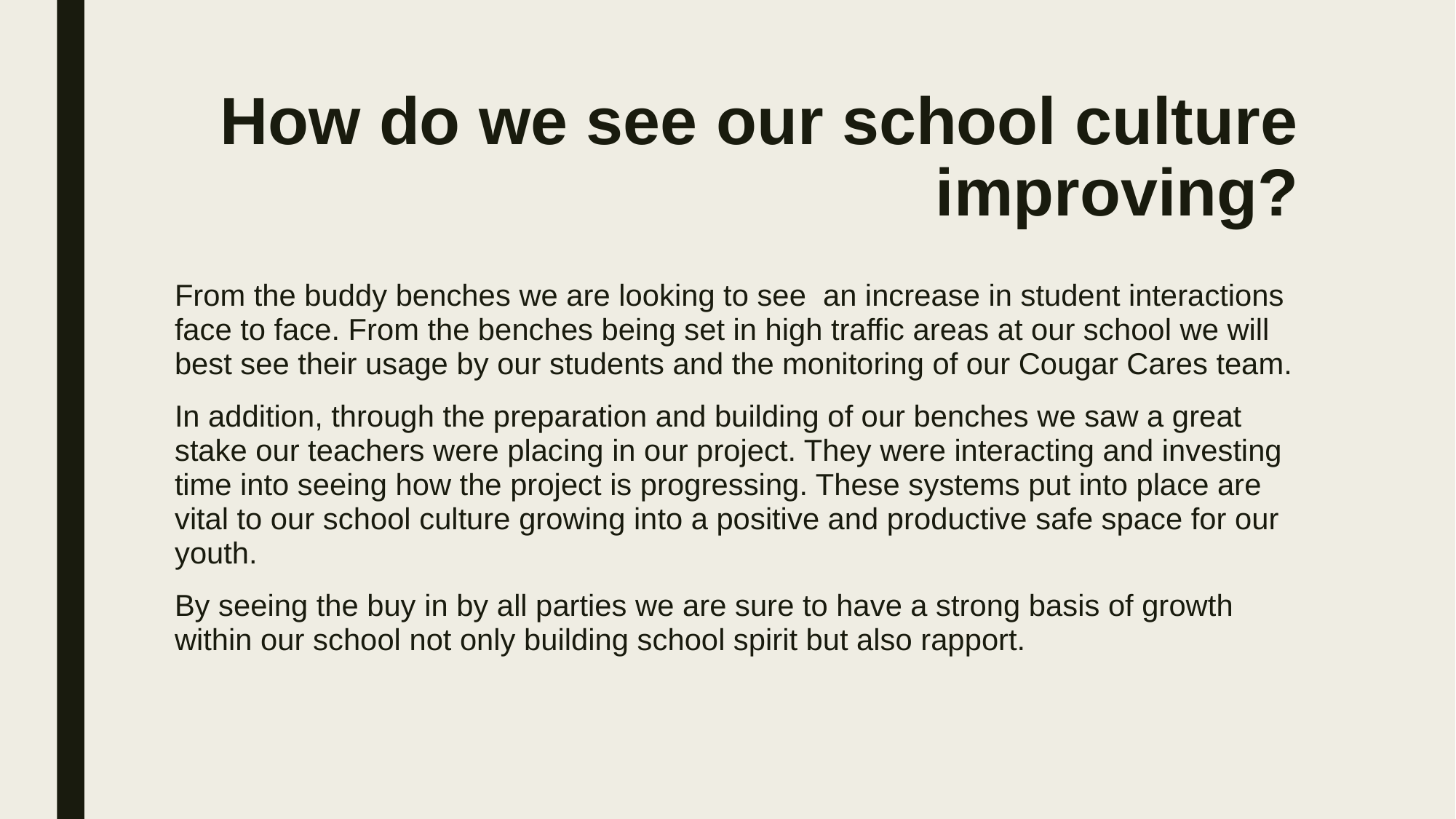

# How do we see our school culture improving?
From the buddy benches we are looking to see  an increase in student interactions face to face. From the benches being set in high traffic areas at our school we will best see their usage by our students and the monitoring of our Cougar Cares team.
In addition, through the preparation and building of our benches we saw a great stake our teachers were placing in our project. They were interacting and investing time into seeing how the project is progressing. These systems put into place are vital to our school culture growing into a positive and productive safe space for our youth.
By seeing the buy in by all parties we are sure to have a strong basis of growth within our school not only building school spirit but also rapport.